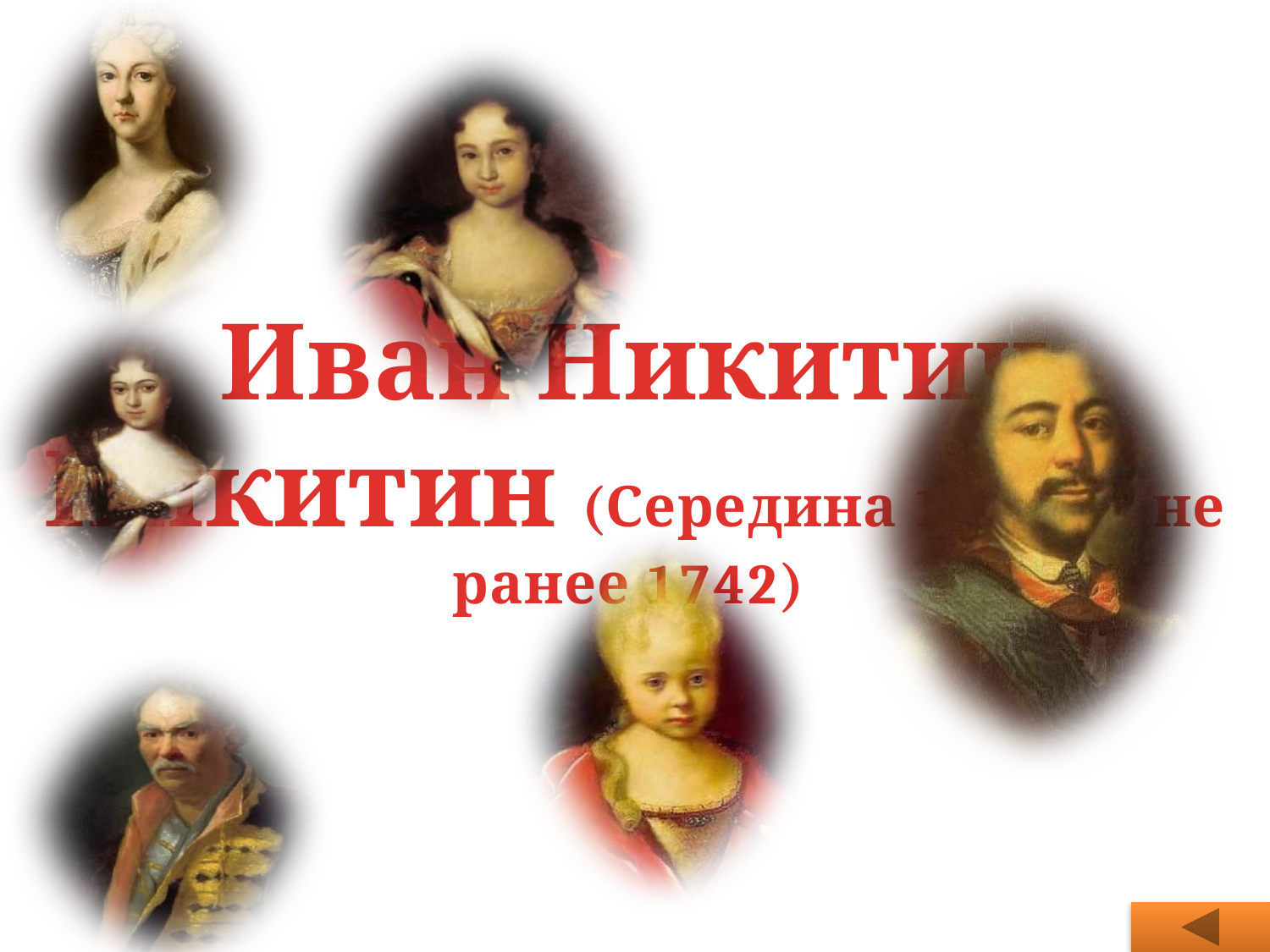

Иван Никитич Никитин (Середина 1680-х - не ранее 1742)